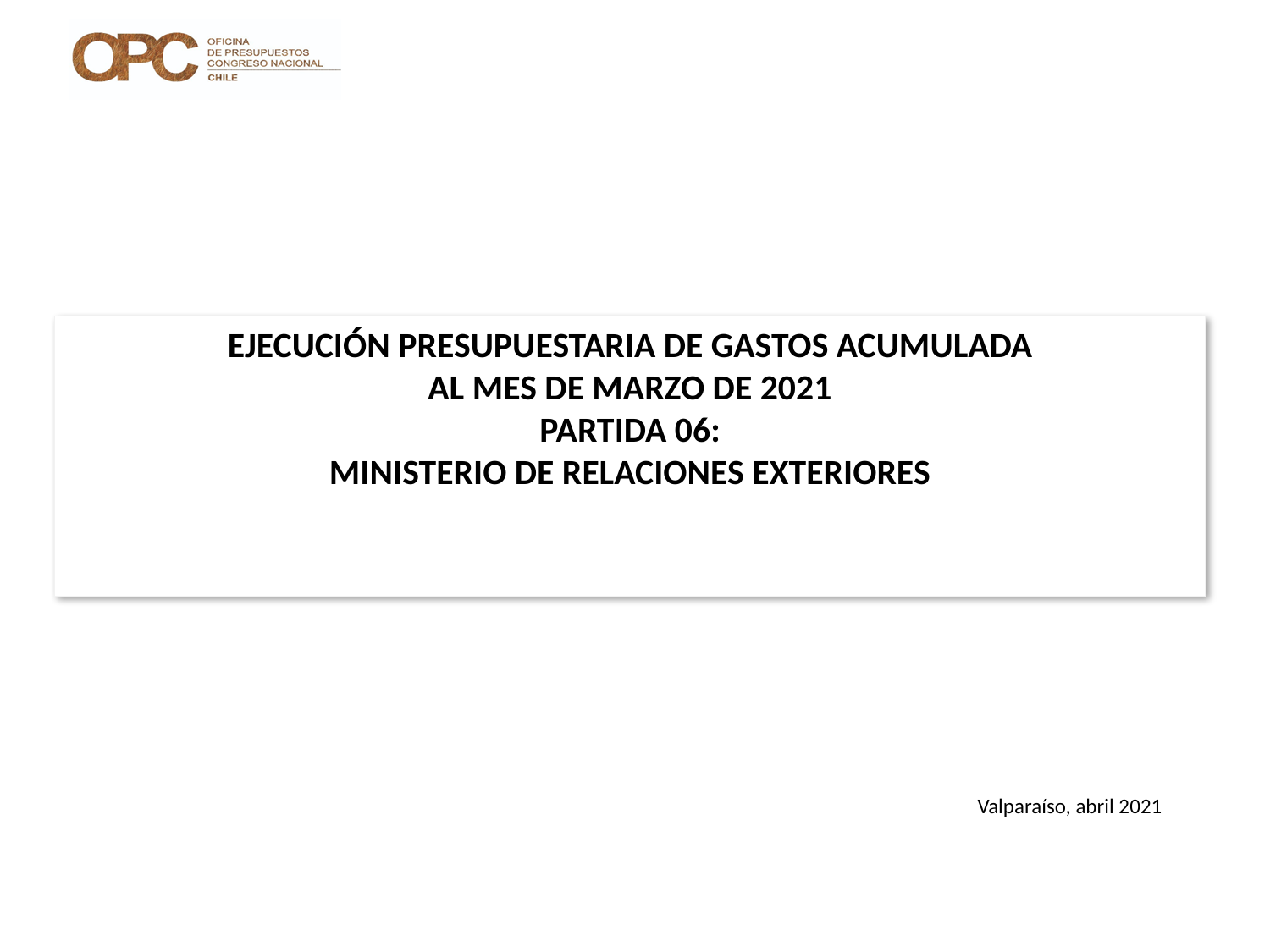

# EJECUCIÓN PRESUPUESTARIA DE GASTOS ACUMULADA AL MES DE MARZO DE 2021 PARTIDA 06: MINISTERIO DE RELACIONES EXTERIORES
Valparaíso, abril 2021